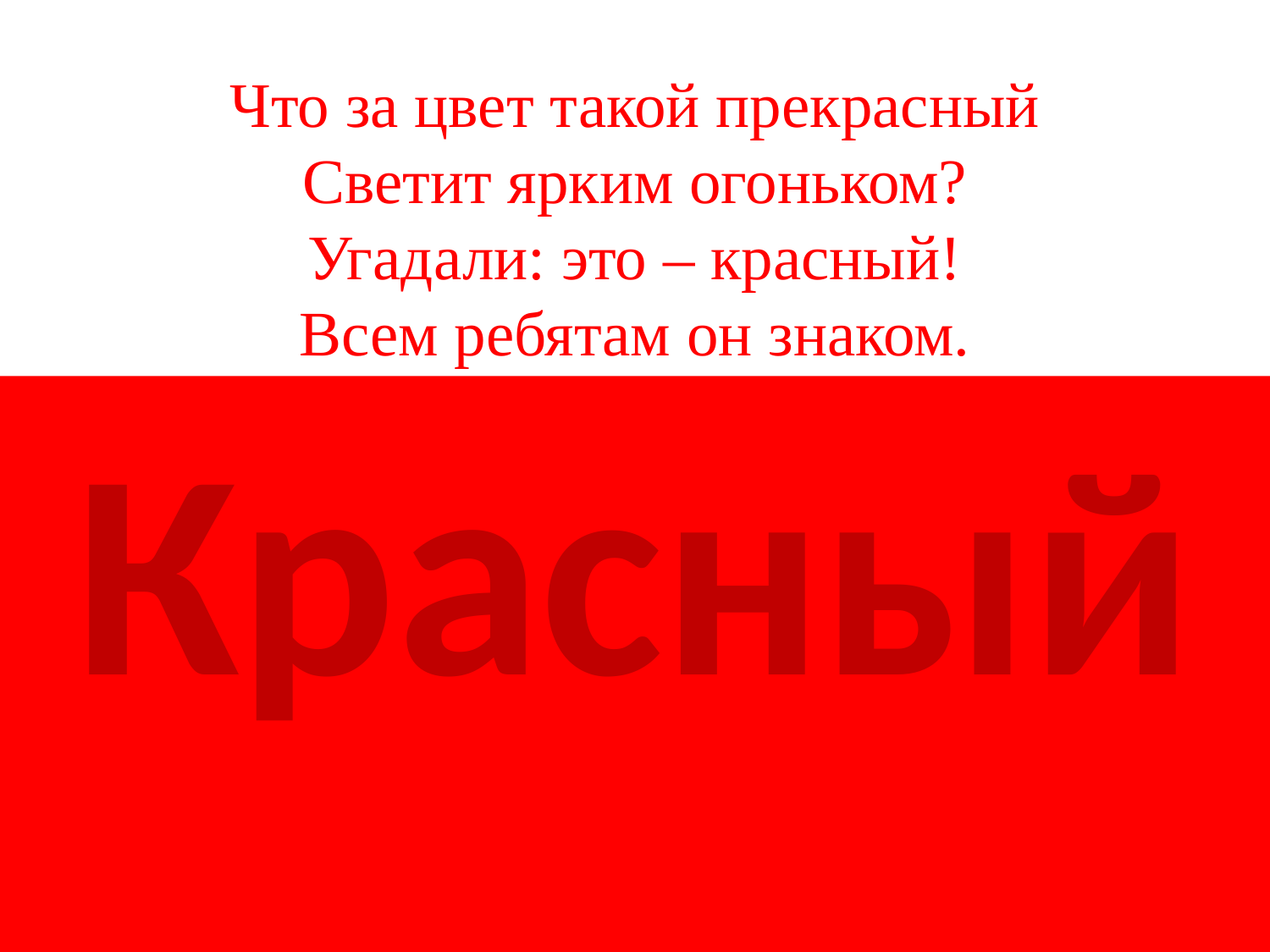

# Что за цвет такой прекрасный Светит ярким огоньком? Угадали: это – красный! Всем ребятам он знаком.
Красный